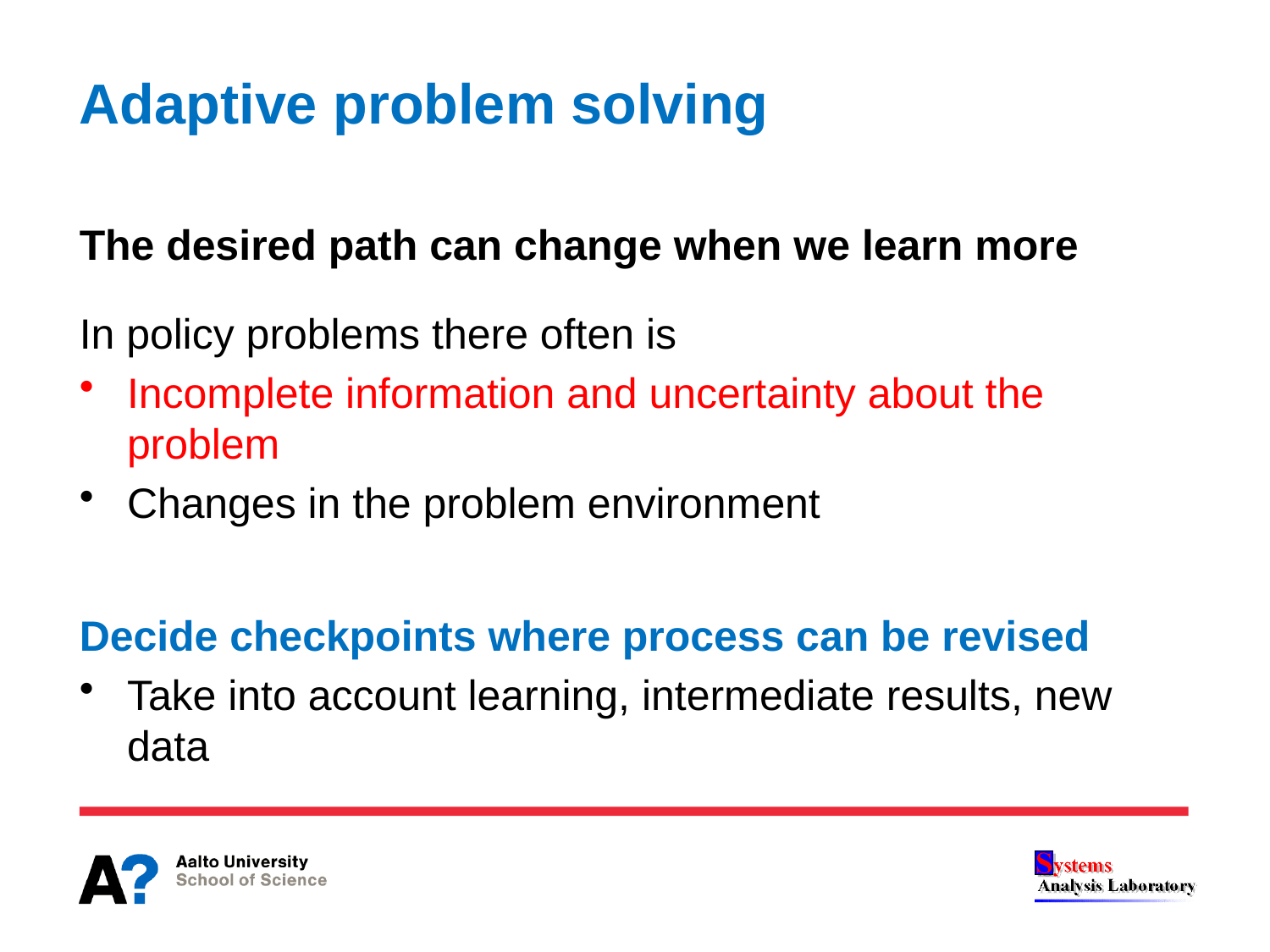

# Adaptive problem solving
The desired path can change when we learn more

In policy problems there often is
Incomplete information and uncertainty about the problem
Changes in the problem environment

Decide checkpoints where process can be revised
Take into account learning, intermediate results, new data